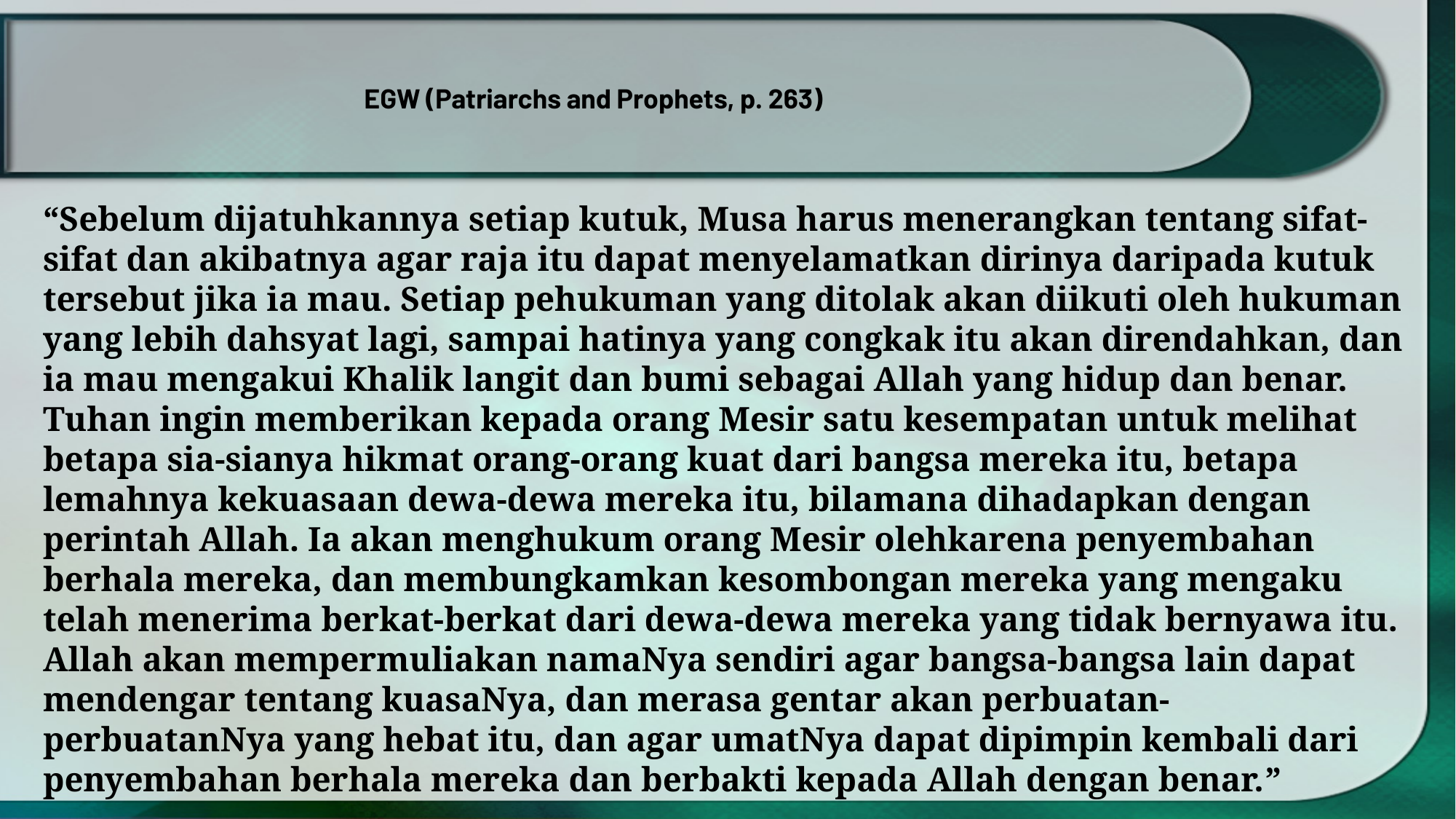

EGW (Patriarchs and Prophets, p. 263)
“Sebelum dijatuhkannya setiap kutuk, Musa harus menerangkan tentang sifat-sifat dan akibatnya agar raja itu dapat menyelamatkan dirinya daripada kutuk tersebut jika ia mau. Setiap pehukuman yang ditolak akan diikuti oleh hukuman yang lebih dahsyat lagi, sampai hatinya yang congkak itu akan direndahkan, dan ia mau mengakui Khalik langit dan bumi sebagai Allah yang hidup dan benar. Tuhan ingin memberikan kepada orang Mesir satu kesempatan untuk melihat betapa sia-sianya hikmat orang-orang kuat dari bangsa mereka itu, betapa lemahnya kekuasaan dewa-dewa mereka itu, bilamana dihadapkan dengan perintah Allah. Ia akan menghukum orang Mesir olehkarena penyembahan berhala mereka, dan membungkamkan kesombongan mereka yang mengaku telah menerima berkat-berkat dari dewa-dewa mereka yang tidak bernyawa itu. Allah akan mempermuliakan namaNya sendiri agar bangsa-bangsa lain dapat mendengar tentang kuasaNya, dan merasa gentar akan perbuatan-perbuatanNya yang hebat itu, dan agar umatNya dapat dipimpin kembali dari penyembahan berhala mereka dan berbakti kepada Allah dengan benar.”